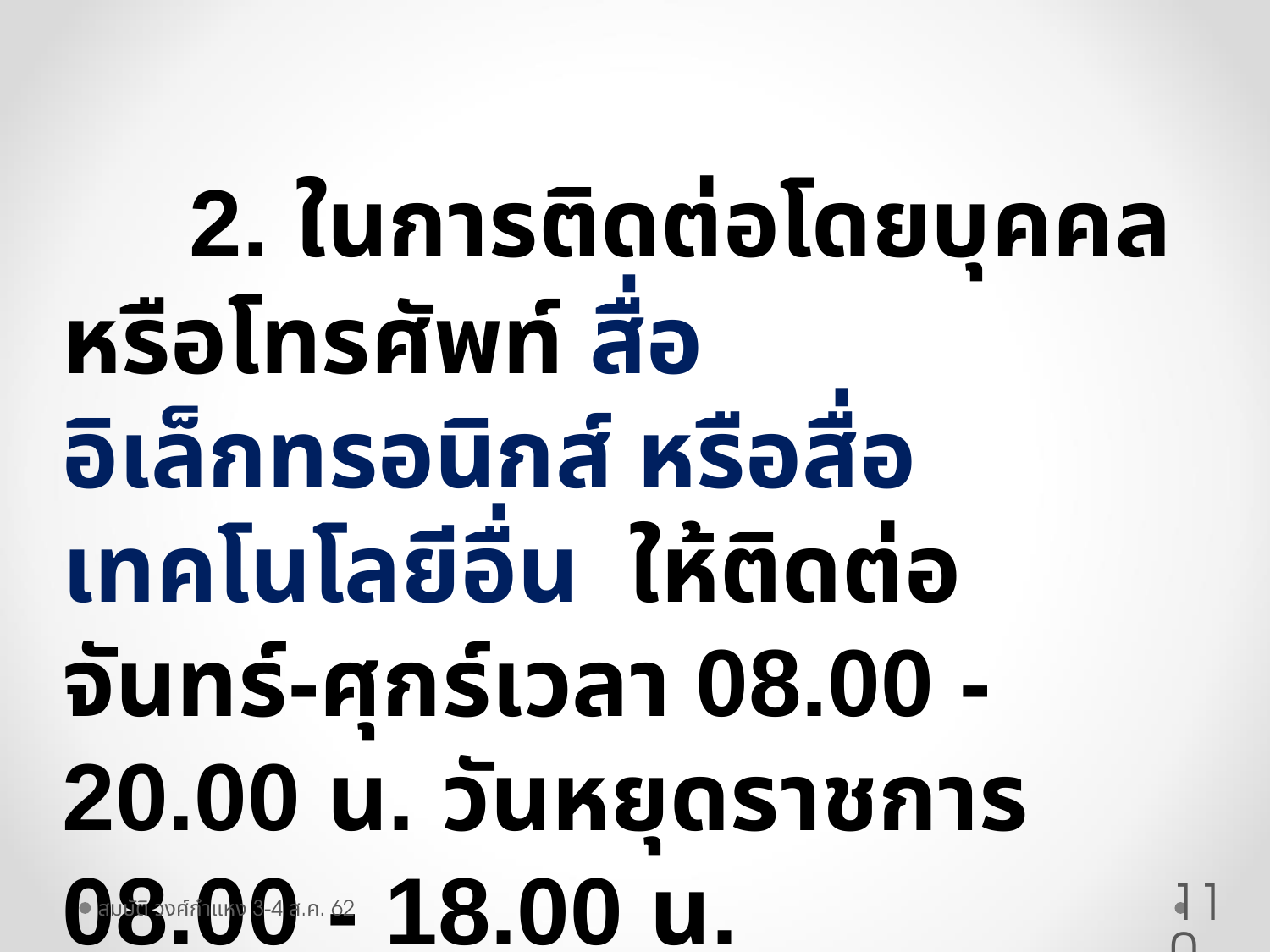

2. ในการติดต่อโดยบุคคล หรือโทรศัพท์ สื่ออิเล็กทรอนิกส์ หรือสื่อเทคโนโลยีอื่น  ให้ติดต่อ จันทร์-ศุกร์เวลา 08.00 - 20.00 น. วันหยุดราชการ 08.00 - 18.00 น.                  ไม่พบติดต่อตามหลักเกณฑ์และวิธีการที่คณะกรรมการประกาศกำหนด
110
สมบัติ วงศ์กำแหง 3-4 ส.ค. 62